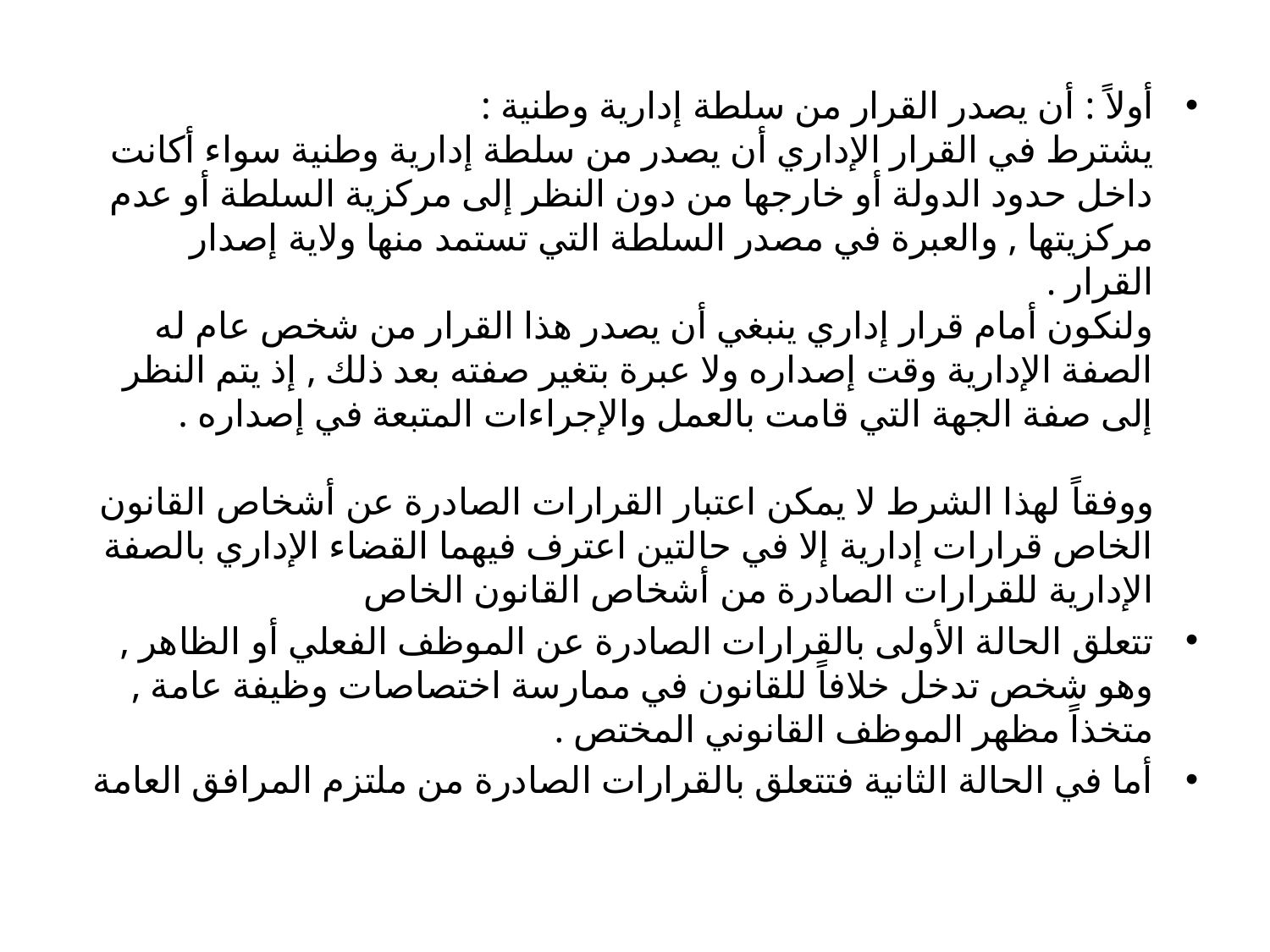

أولاً : أن يصدر القرار من سلطة إدارية وطنية :
يشترط في القرار الإداري أن يصدر من سلطة إدارية وطنية سواء أكانت داخل حدود الدولة أو خارجها من دون النظر إلى مركزية السلطة أو عدم مركزيتها , والعبرة في مصدر السلطة التي تستمد منها ولاية إصدار القرار .
ولنكون أمام قرار إداري ينبغي أن يصدر هذا القرار من شخص عام له الصفة الإدارية وقت إصداره ولا عبرة بتغير صفته بعد ذلك , إذ يتم النظر إلى صفة الجهة التي قامت بالعمل والإجراءات المتبعة في إصداره .
ووفقاً لهذا الشرط لا يمكن اعتبار القرارات الصادرة عن أشخاص القانون الخاص قرارات إدارية إلا في حالتين اعترف فيهما القضاء الإداري بالصفة الإدارية للقرارات الصادرة من أشخاص القانون الخاص
تتعلق الحالة الأولى بالقرارات الصادرة عن الموظف الفعلي أو الظاهر , وهو شخص تدخل خلافاً للقانون في ممارسة اختصاصات وظيفة عامة , متخذاً مظهر الموظف القانوني المختص .
أما في الحالة الثانية فتتعلق بالقرارات الصادرة من ملتزم المرافق العامة